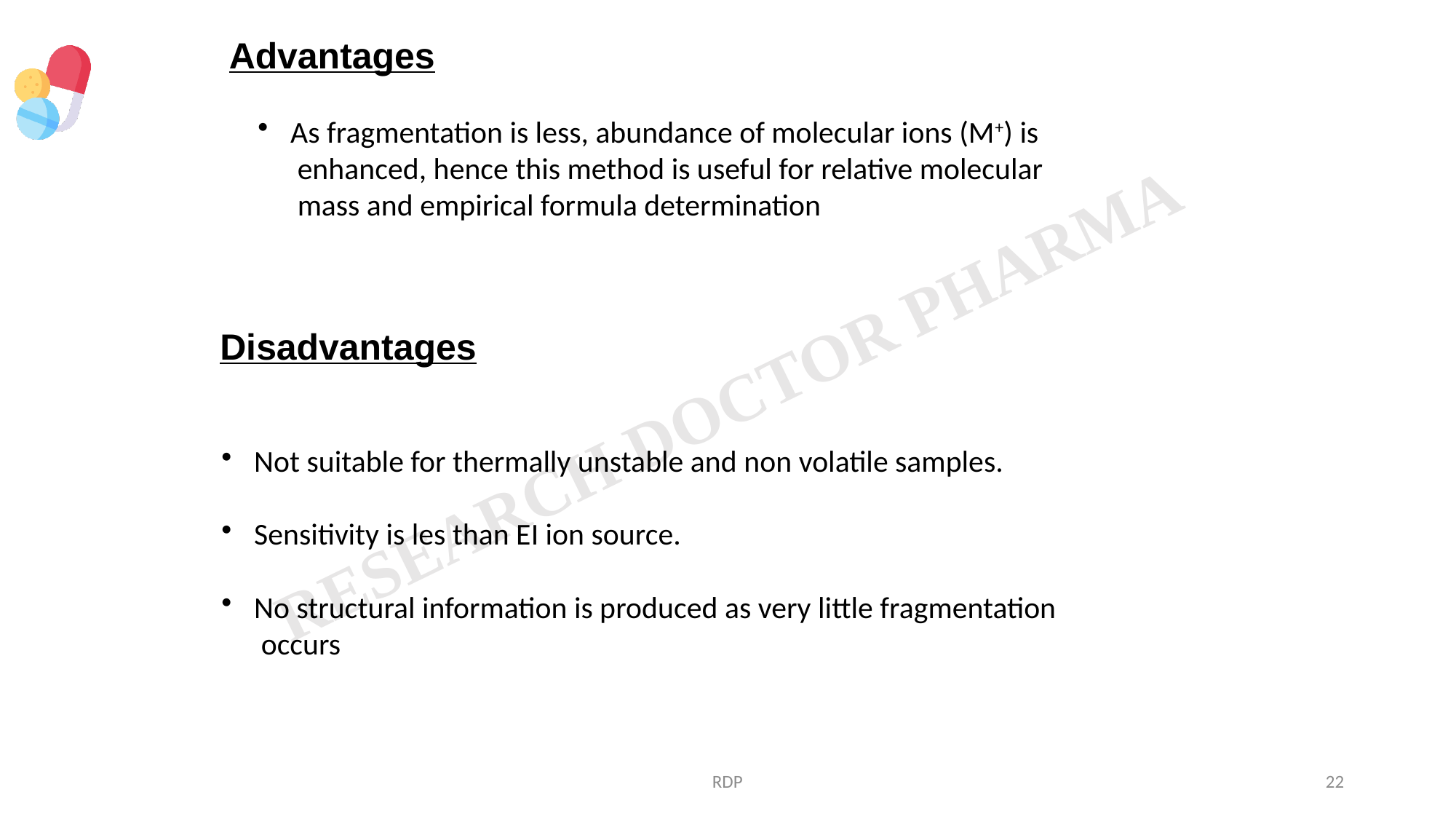

Advantages

 As fragmentation is less, abundance of molecular ions (M+) is
  enhanced, hence this method is useful for relative molecular
  mass and empirical formula determination

Disadvantages

 Not suitable for thermally unstable and non volatile samples.

 Sensitivity is les than EI ion source.

 No structural information is produced as very little fragmentation
  occurs
RDP
22